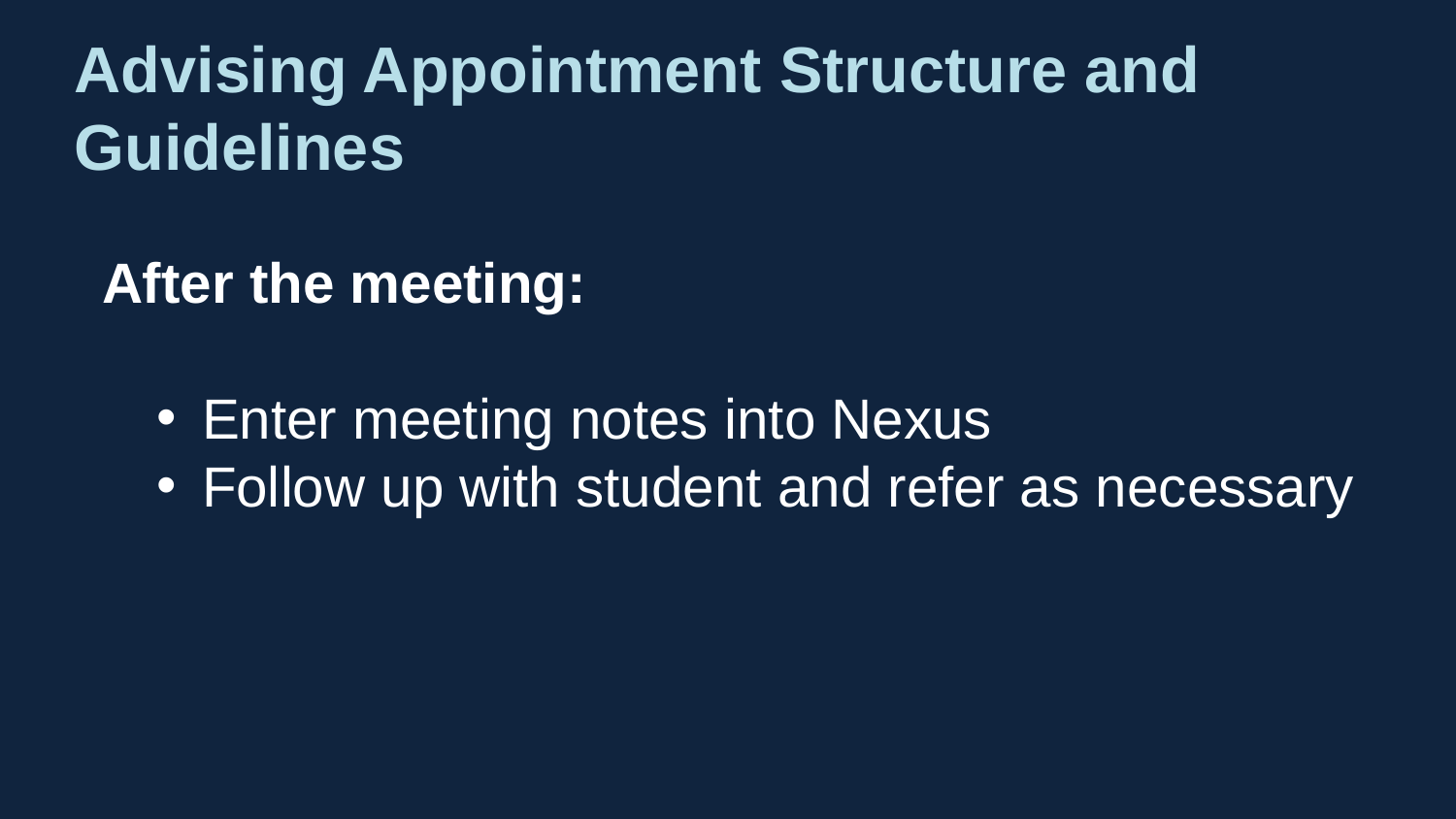

# Advising Appointment Structure and Guidelines
After the meeting:

Enter meeting notes into Nexus
Follow up with student and refer as necessary